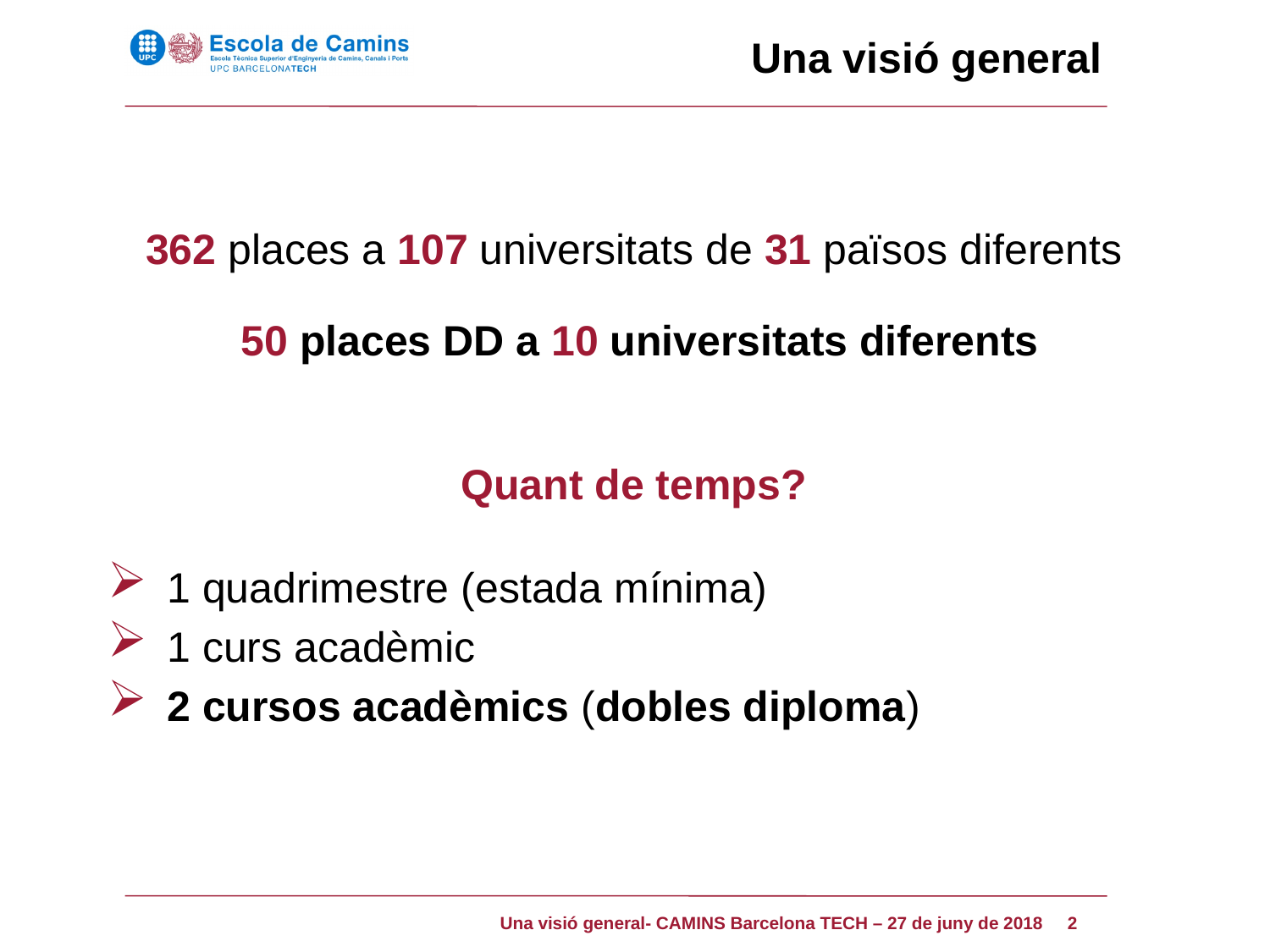

Una visió general
362 places a 107 universitats de 31 països diferents
50 places DD a 10 universitats diferents

Quant de temps?

 1 quadrimestre (estada mínima)
 1 curs acadèmic
 2 cursos acadèmics (dobles diploma)

2
Una visió general- CAMINS Barcelona TECH – 27 de juny de 2018